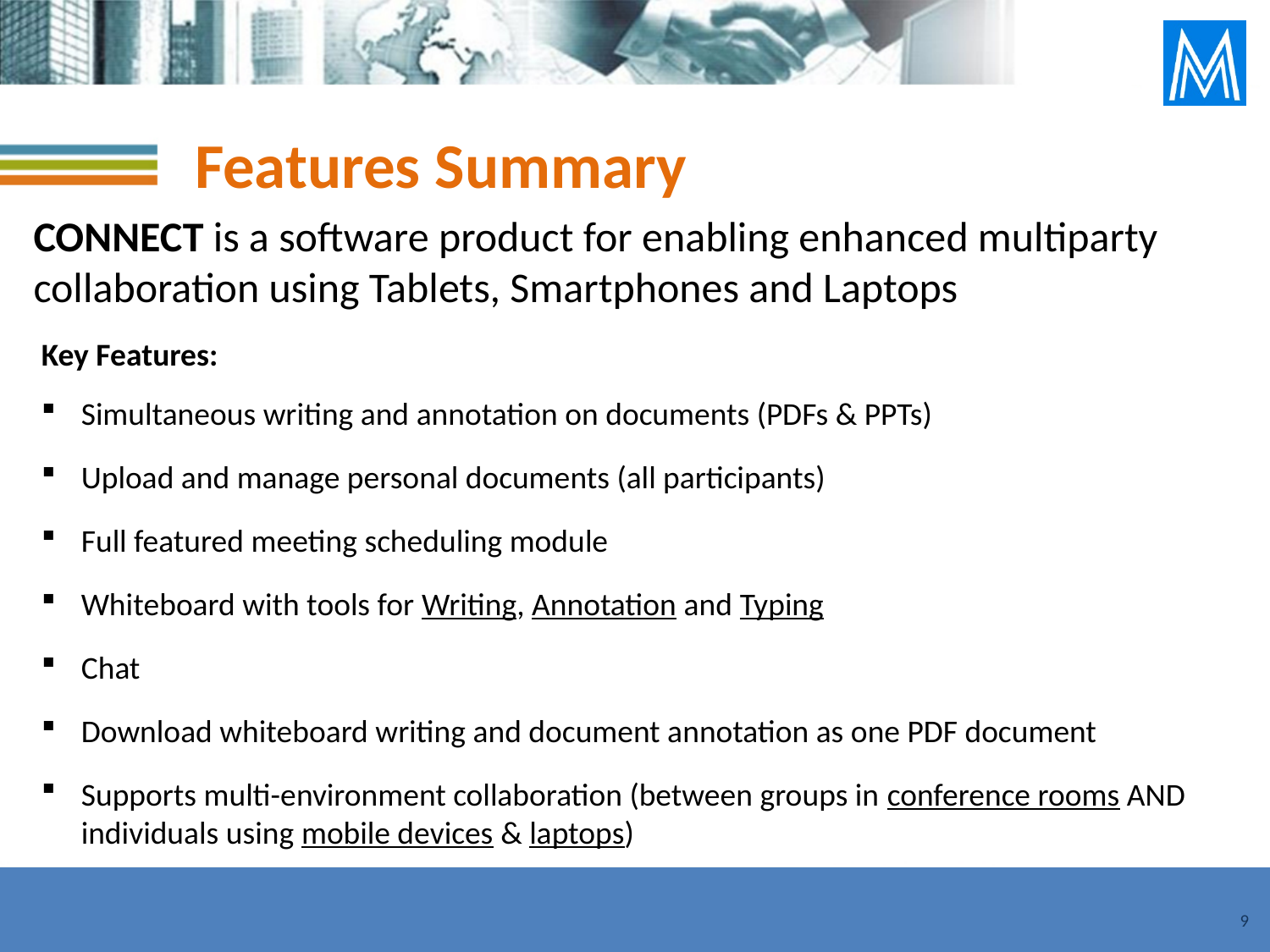

Features Summary
CONNECT is a software product for enabling enhanced multiparty collaboration using Tablets, Smartphones and Laptops
Key Features:

Simultaneous writing and annotation on documents (PDFs & PPTs)

Upload and manage personal documents (all participants)

Full featured meeting scheduling module

Whiteboard with tools for Writing, Annotation and Typing

Chat

Download whiteboard writing and document annotation as one PDF document

Supports multi-environment collaboration (between groups in conference rooms AND individuals using mobile devices & laptops)
9